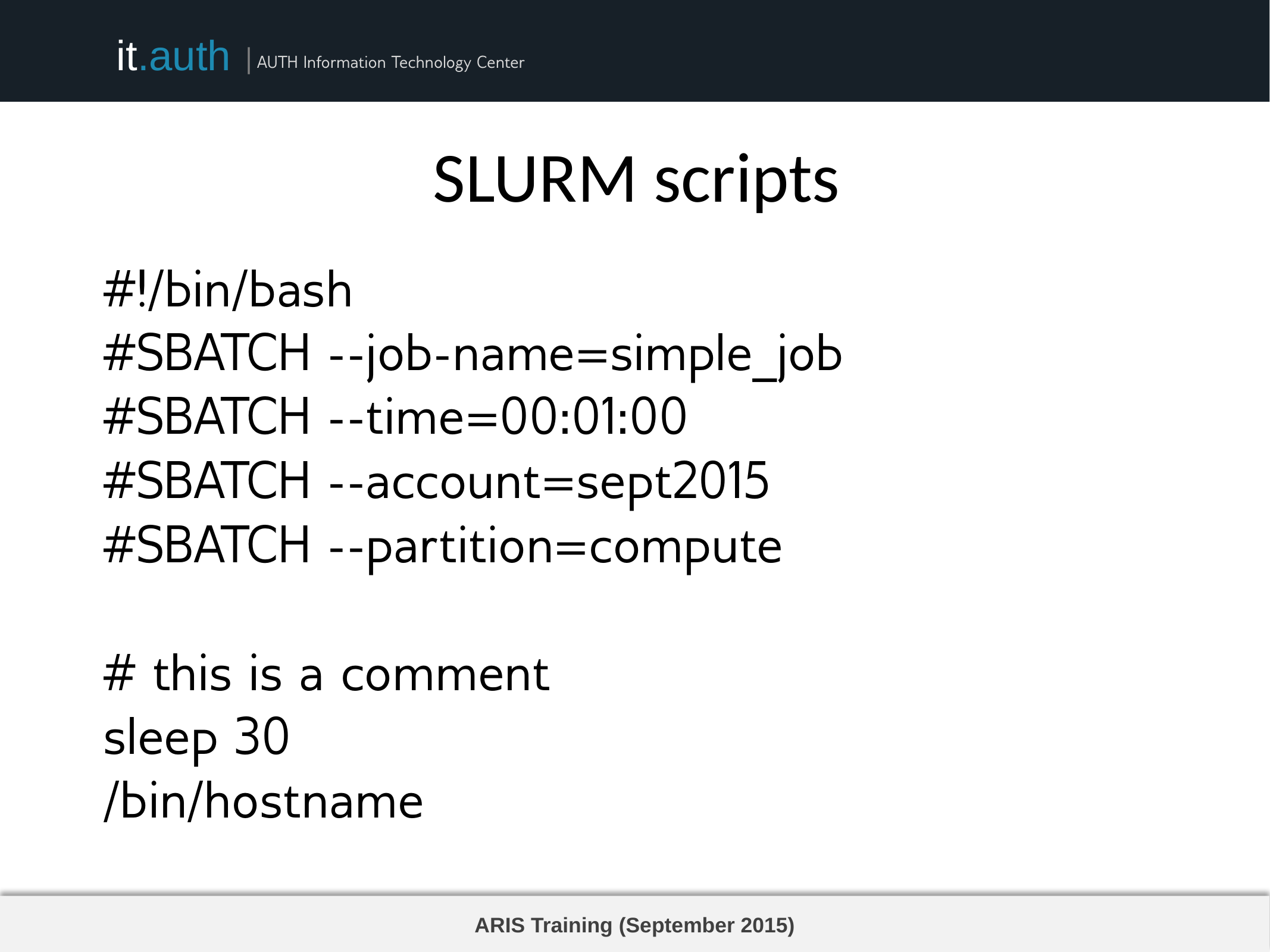

# SLURM scripts
#!/bin/bash
#SBATCH --job-name=simple_job
#SBATCH --time=00:01:00
#SBATCH --account=sept2015
#SBATCH --partition=compute

# this is a comment
sleep 30
/bin/hostname